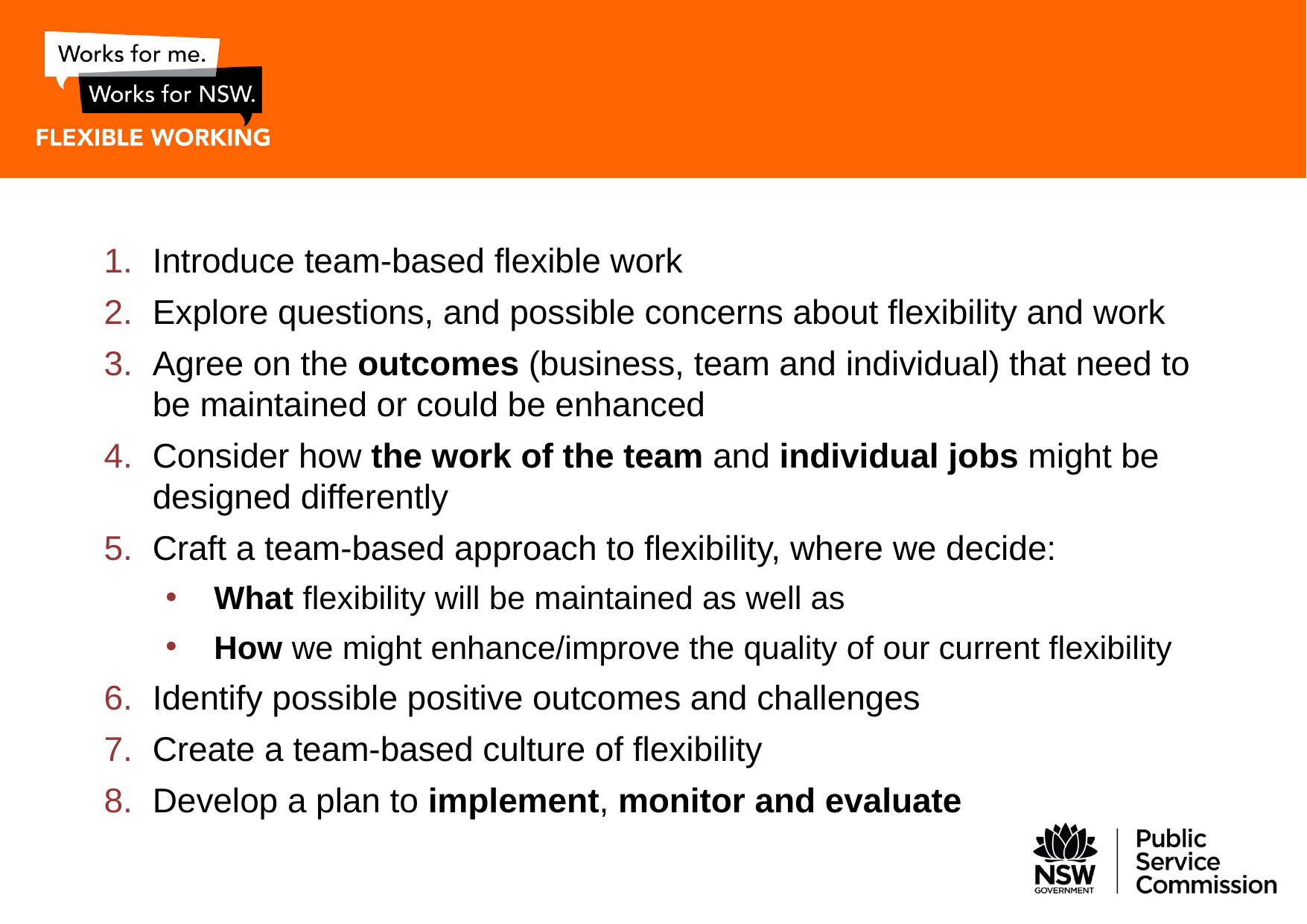

# Workshop objectives
Introduce team-based flexible work
Explore questions, and possible concerns about flexibility and work
Agree on the outcomes (business, team and individual) that need to be maintained or could be enhanced
Consider how the work of the team and individual jobs might be designed differently
Craft a team-based approach to flexibility, where we decide:
What flexibility will be maintained as well as
How we might enhance/improve the quality of our current flexibility
Identify possible positive outcomes and challenges
Create a team-based culture of flexibility
Develop a plan to implement, monitor and evaluate